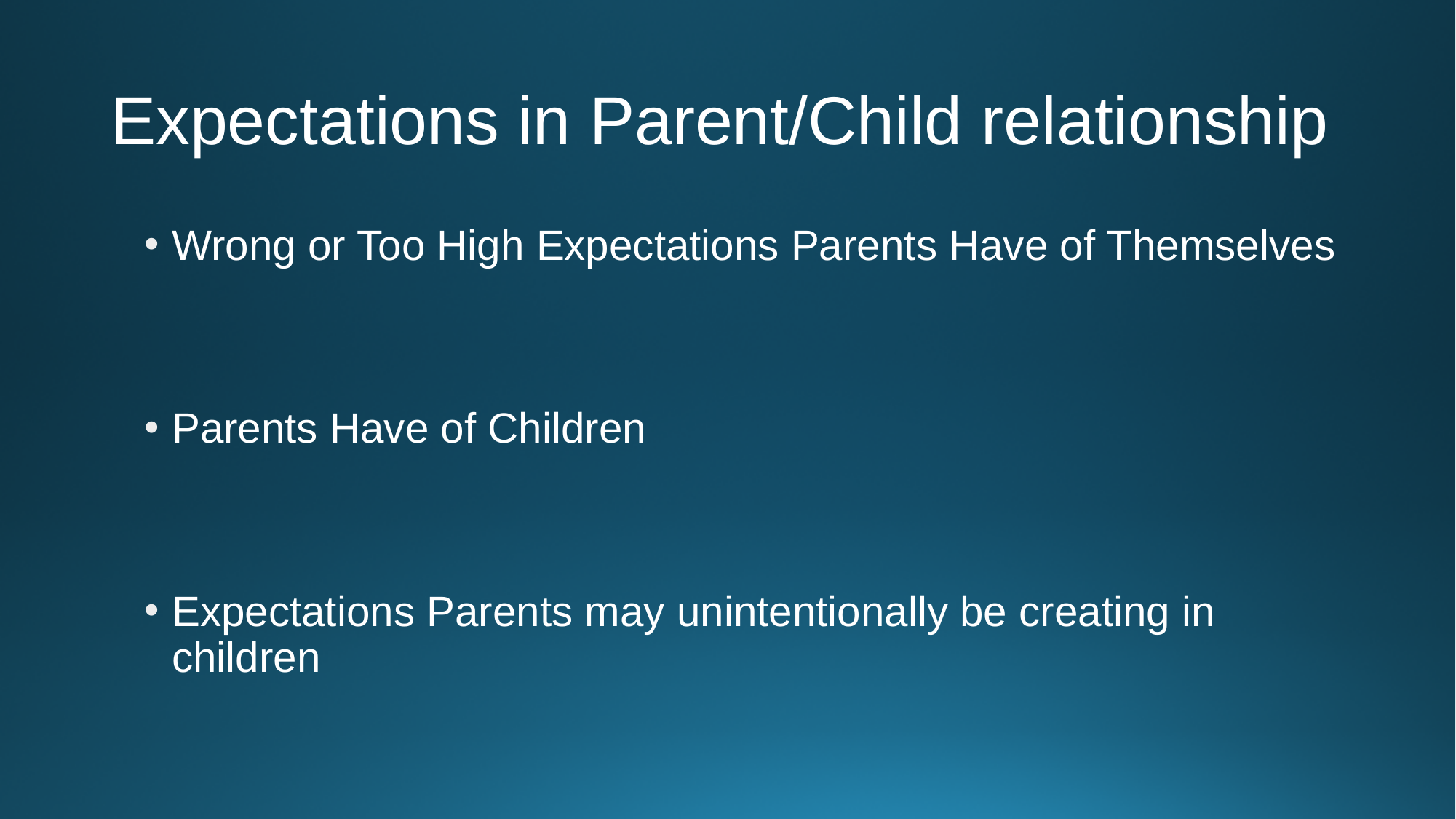

# Expectations in Parent/Child relationship
Wrong or Too High Expectations Parents Have of Themselves

Parents Have of Children

Expectations Parents may unintentionally be creating in children